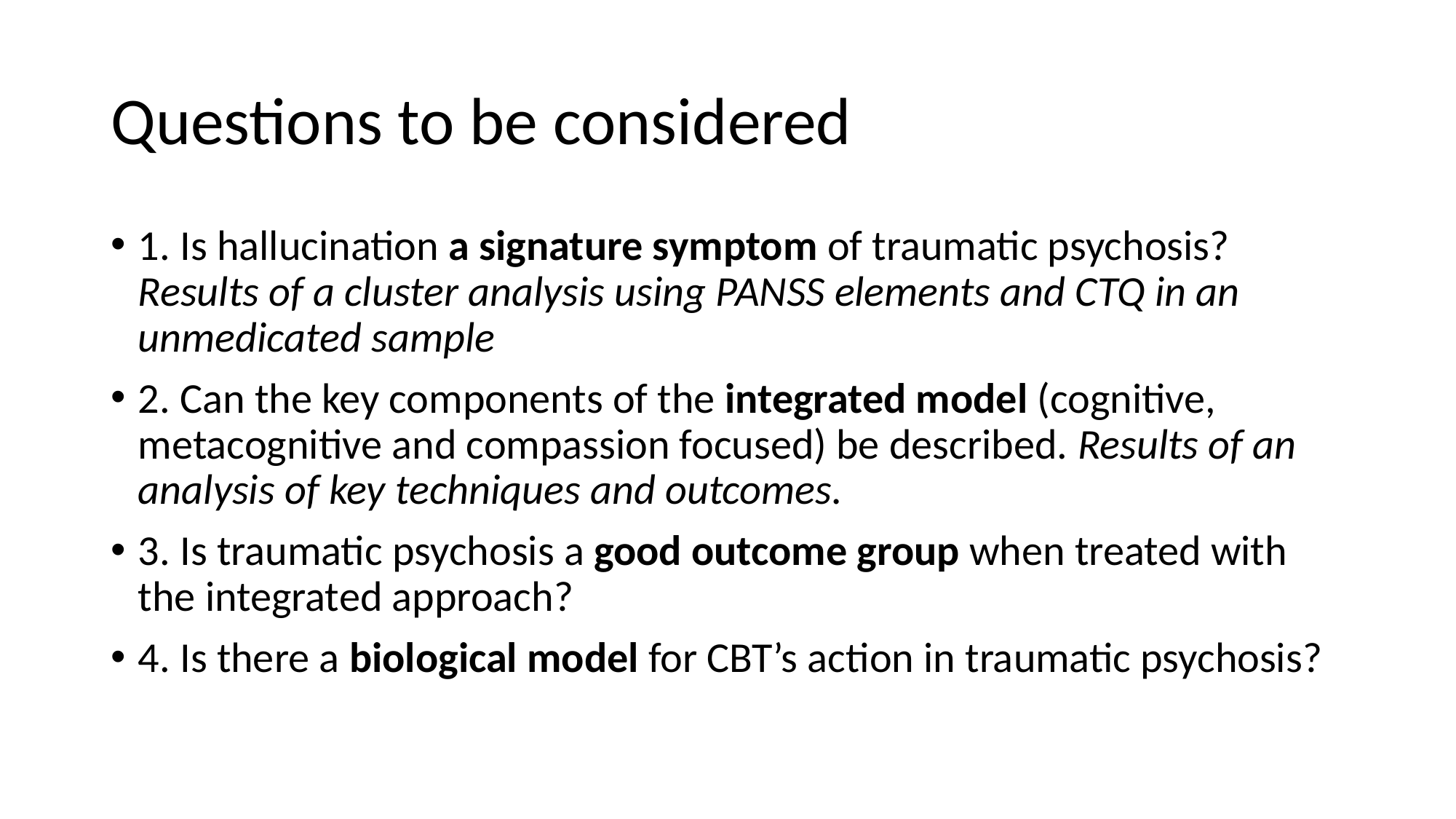

# Questions to be considered
1. Is hallucination a signature symptom of traumatic psychosis? Results of a cluster analysis using PANSS elements and CTQ in an unmedicated sample
2. Can the key components of the integrated model (cognitive, metacognitive and compassion focused) be described. Results of an analysis of key techniques and outcomes.
3. Is traumatic psychosis a good outcome group when treated with the integrated approach?
4. Is there a biological model for CBT’s action in traumatic psychosis?